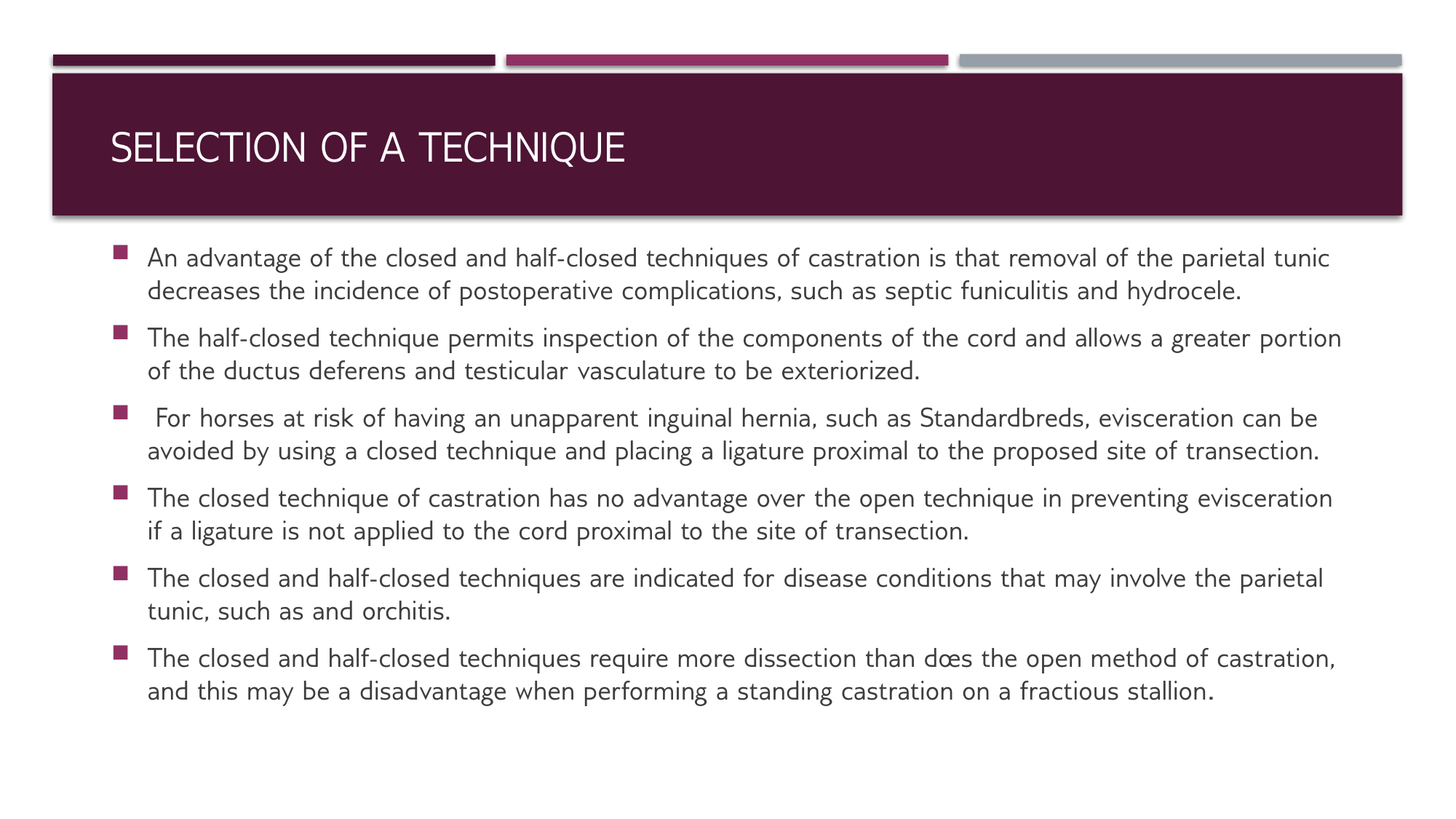

# Selection of a technique
An advantage of the closed and half-closed techniques of castration is that removal of the parietal tunic decreases the incidence of postoperative complications, such as septic funiculitis and hydrocele.
The half-closed technique permits inspection of the components of the cord and allows a greater portion of the ductus deferens and testicular vasculature to be exteriorized.
 For horses at risk of having an unapparent inguinal hernia, such as Standardbreds, evisceration can be avoided by using a closed technique and placing a ligature proximal to the proposed site of transection.
The closed technique of castration has no advantage over the open technique in preventing evisceration if a ligature is not applied to the cord proximal to the site of transection.
The closed and half-closed techniques are indicated for disease conditions that may involve the parietal tunic, such as and orchitis.
The closed and half-closed techniques require more dissection than does the open method of castration, and this may be a disadvantage when performing a standing castration on a fractious stallion.